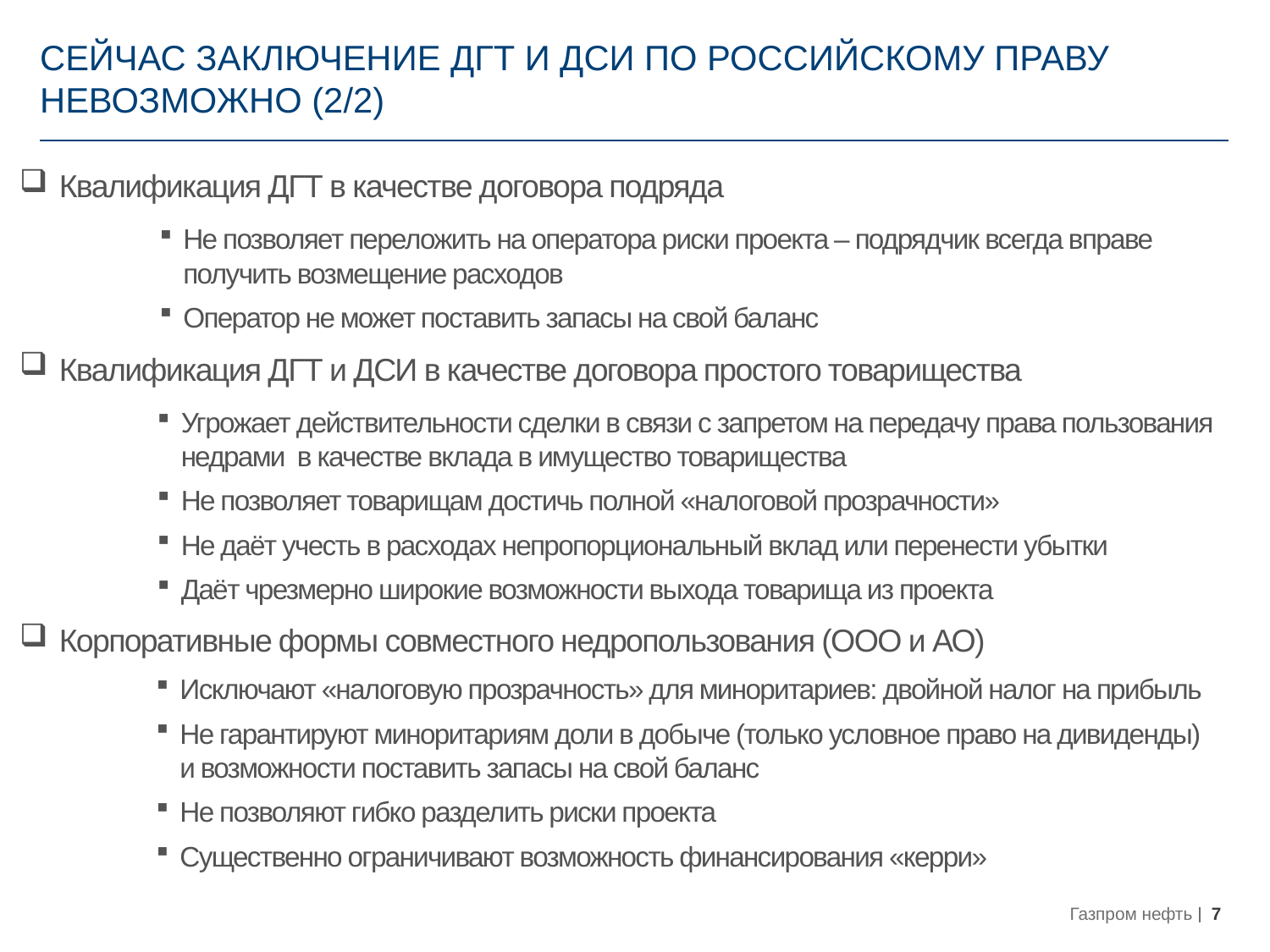

# Сейчас заключение ДГТ и ДСИ по российскому праву невозможно (2/2)
Квалификация ДГТ в качестве договора подряда
Не позволяет переложить на оператора риски проекта – подрядчик всегда вправе получить возмещение расходов
Оператор не может поставить запасы на свой баланс
Квалификация ДГТ и ДСИ в качестве договора простого товарищества
Угрожает действительности сделки в связи с запретом на передачу права пользования недрами  в качестве вклада в имущество товарищества
Не позволяет товарищам достичь полной «налоговой прозрачности»
Не даёт учесть в расходах непропорциональный вклад или перенести убытки
Даёт чрезмерно широкие возможности выхода товарища из проекта
Корпоративные формы совместного недропользования (ООО и АО)
Исключают «налоговую прозрачность» для миноритариев: двойной налог на прибыль
Не гарантируют миноритариям доли в добыче (только условное право на дивиденды) и возможности поставить запасы на свой баланс
Не позволяют гибко разделить риски проекта
Существенно ограничивают возможность финансирования «керри»